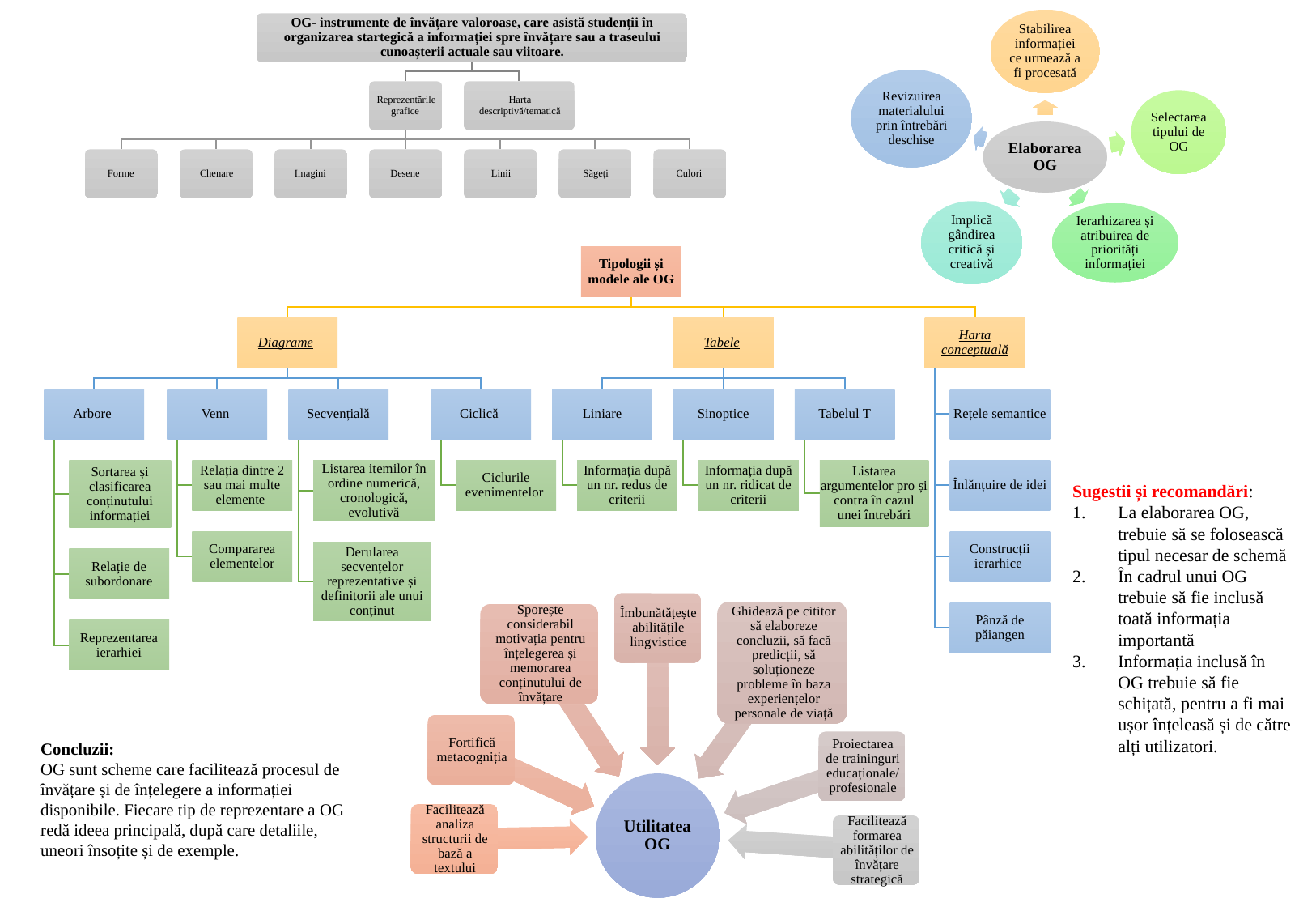

OG- instrumente de învățare valoroase, care asistă studenții în organizarea startegică a informației spre învățare sau a traseului cunoașterii actuale sau viitoare.
Reprezentările grafice
Forme
Chenare
Imagini
Desene
Linii
Săgeți
Culori
Harta descriptivă/tematică
Elaborarea OG

Stabilirea informației ce urmează a fi procesată

Selectarea tipului de OG

Ierarhizarea și atribuirea de priorități informației

Implică gândirea critică și creativă

Revizuirea materialului prin întrebări deschise
Tipologii și modele ale OG
Diagrame
Arbore
Sortarea și clasificarea conținutului informației
Relație de subordonare
Reprezentarea ierarhiei
Venn
Relația dintre 2 sau mai multe elemente
Compararea elementelor
Secvențială
Listarea itemilor în ordine numerică, cronologică, evolutivă
Derularea secvențelor reprezentative și definitorii ale unui conținut
Ciclică
Ciclurile evenimentelor
Tabele
Liniare
Informația după un nr. redus de criterii
Sinoptice
Informația după un nr. ridicat de criterii
Tabelul T
Listarea argumentelor pro și contra în cazul unei întrebări
Harta conceptuală
Rețele semantice
Înlănțuire de idei
Construcții ierarhice
Pânză de păiangen
Sugestii și recomandări:
La elaborarea OG, trebuie să se folosească tipul necesar de schemă
În cadrul unui OG trebuie să fie inclusă toată informația importantă
Informația inclusă în OG trebuie să fie schițată, pentru a fi mai ușor înțeleasă și de către alți utilizatori.
Utilitatea OG
Facilitează analiza structurii de bază a textului
Fortifică metacogniția
Sporește considerabil motivația pentru înțelegerea și memorarea conținutului de învățare
Îmbunătățește abilitățile lingvistice
Ghidează pe cititor să elaboreze concluzii, să facă predicții, să soluționeze probleme în baza experiențelor personale de viață
Proiectarea de traininguri educaționale/ profesionale
Facilitează formarea abilităților de învățare strategică
Concluzii:
OG sunt scheme care facilitează procesul de învățare și de înțelegere a informației disponibile. Fiecare tip de reprezentare a OG redă ideea principală, după care detaliile, uneori însoțite și de exemple.